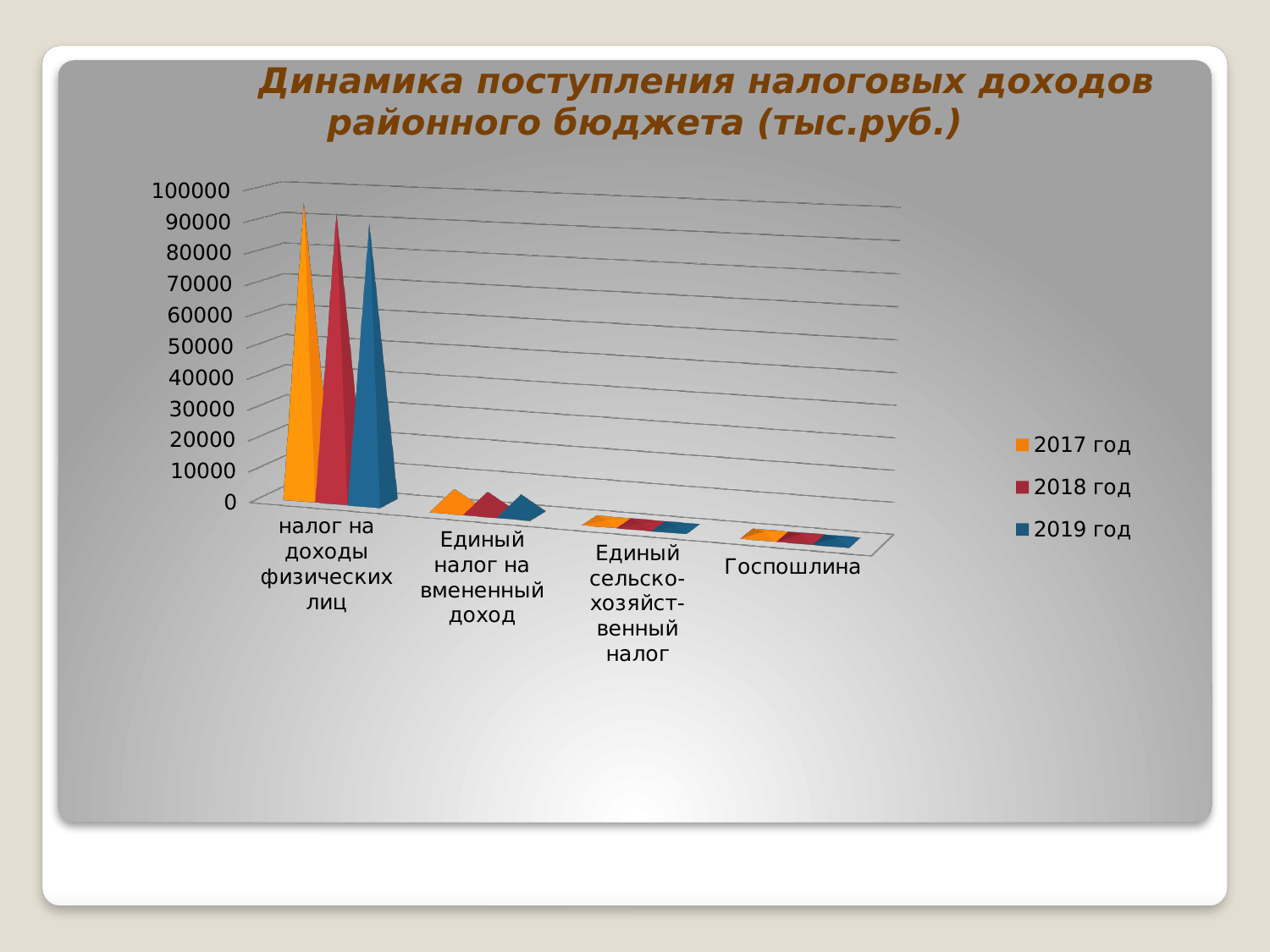

# Динамика поступления налоговых доходов районного бюджета (тыс.руб.)

[unsupported chart]